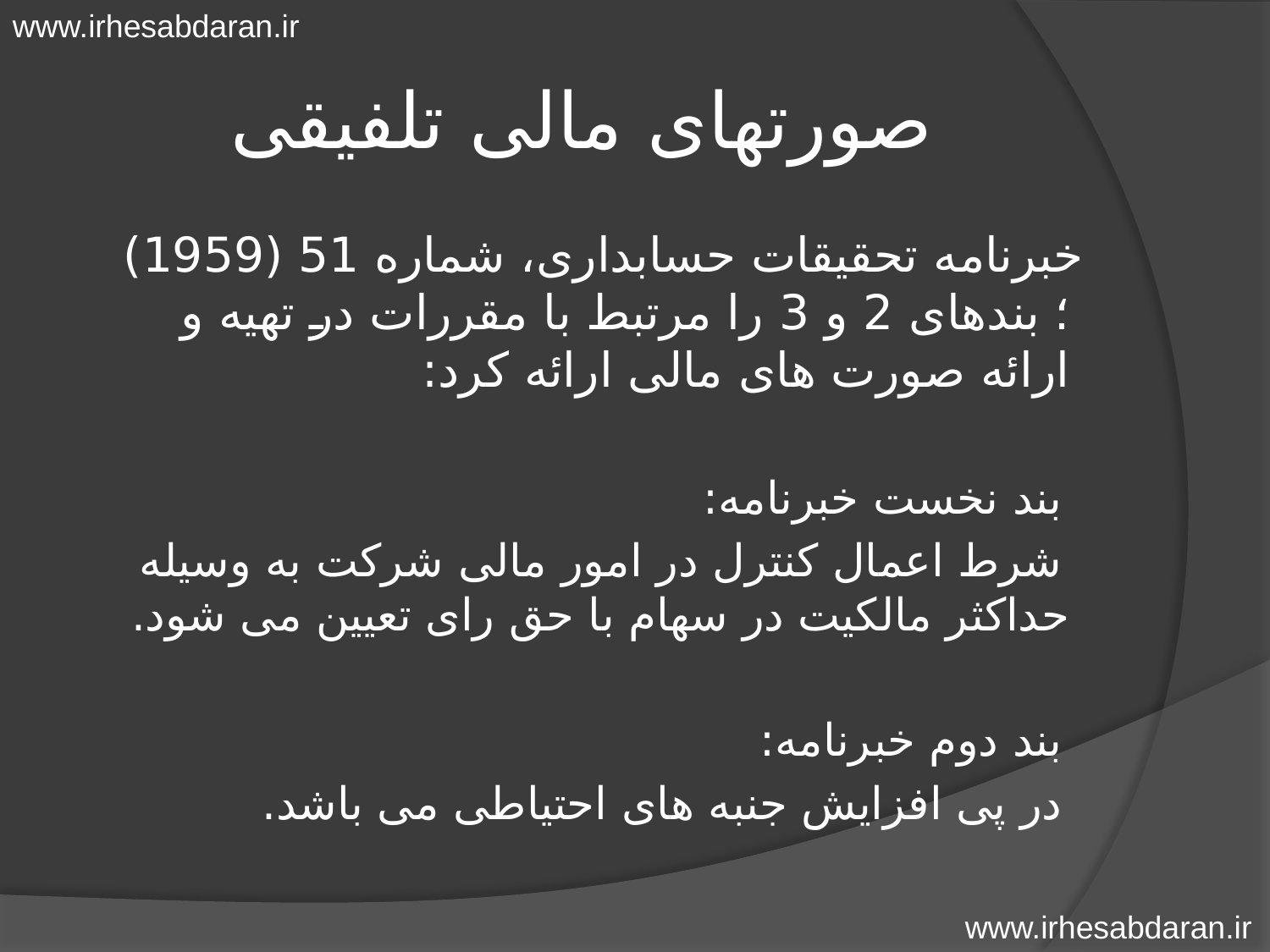

www.irhesabdaran.ir
# صورتهای مالی تلفیقی
   خبرنامه تحقیقات حسابداری، شماره 51 (1959) ؛ بندهای 2 و 3 را مرتبط با مقررات در تهیه و ارائه صورت های مالی ارائه کرد:

    بند نخست خبرنامه:
    شرط اعمال کنترل در امور مالی شرکت به وسیله حداکثر مالکیت در سهام با حق رای تعیین می شود.

    بند دوم خبرنامه:
    در پی افزایش جنبه های احتیاطی می باشد.

www.irhesabdaran.ir